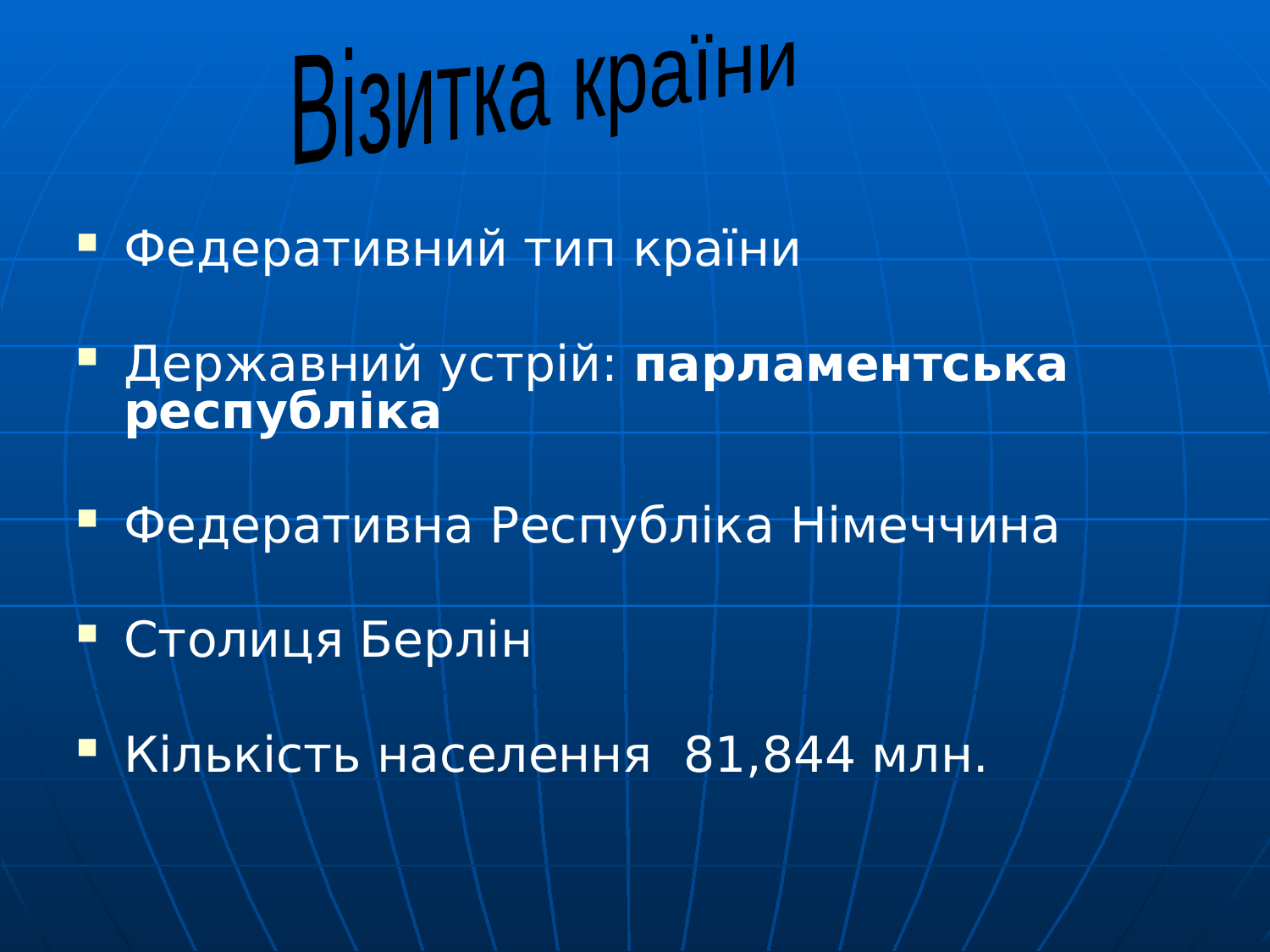

Візитка країни
#
Федеративний тип країни

Державний устрій: парламентська республіка

Федеративна Республіка Німеччина

Столиця Берлін

Кількість населення  81,844 млн.